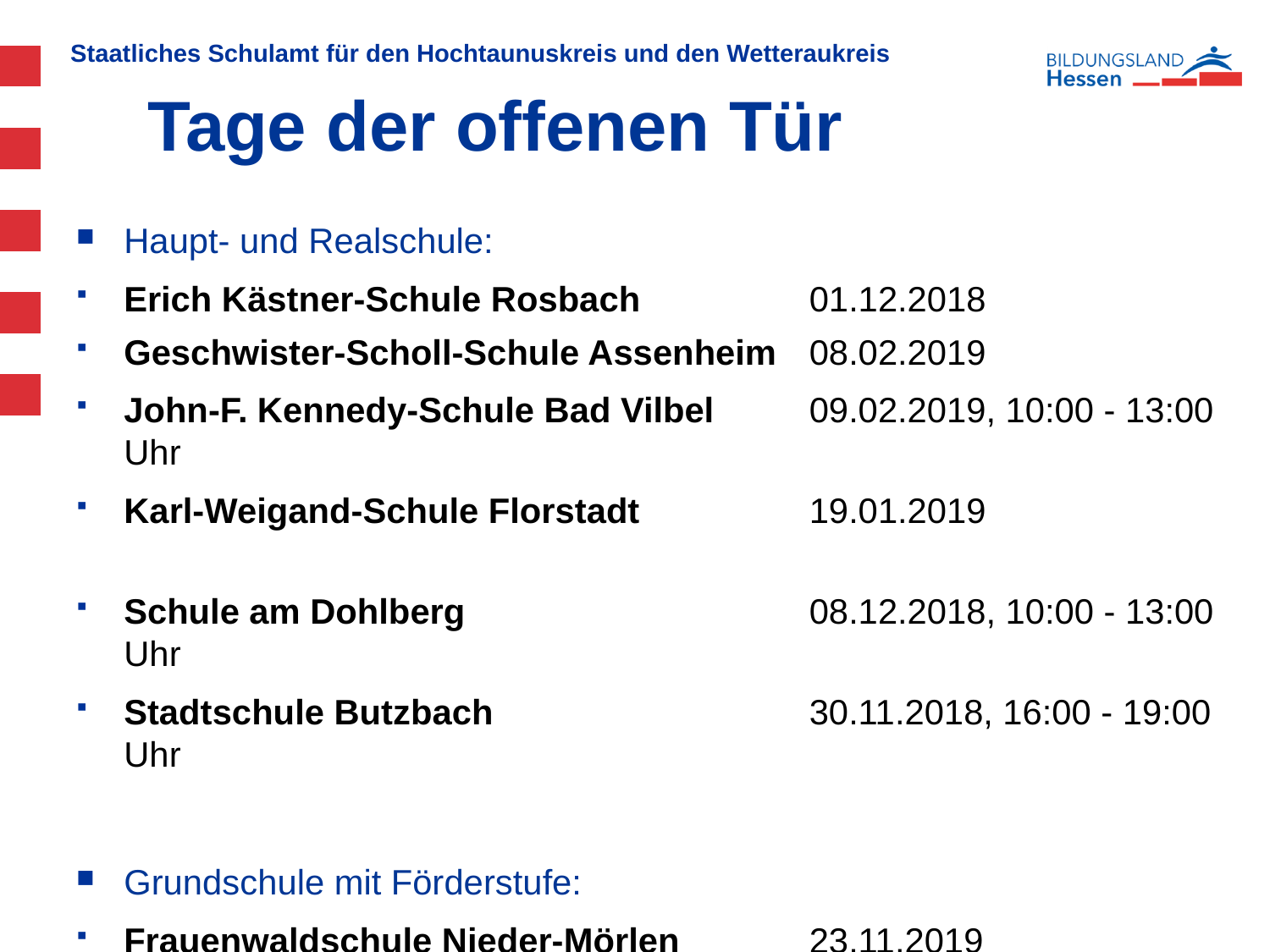

# Tage der offenen Tür
Haupt- und Realschule:
Erich Kästner-Schule Rosbach	01.12.2018
Geschwister-Scholl-Schule Assenheim	08.02.2019
John-F. Kennedy-Schule Bad Vilbel	09.02.2019, 10:00 - 13:00 Uhr
Karl-Weigand-Schule Florstadt 	19.01.2019
Schule am Dohlberg	08.12.2018, 10:00 - 13:00 Uhr
Stadtschule Butzbach	30.11.2018, 16:00 - 19:00 Uhr

Grundschule mit Förderstufe:
Frauenwaldschule Nieder-Mörlen	23.11.2019